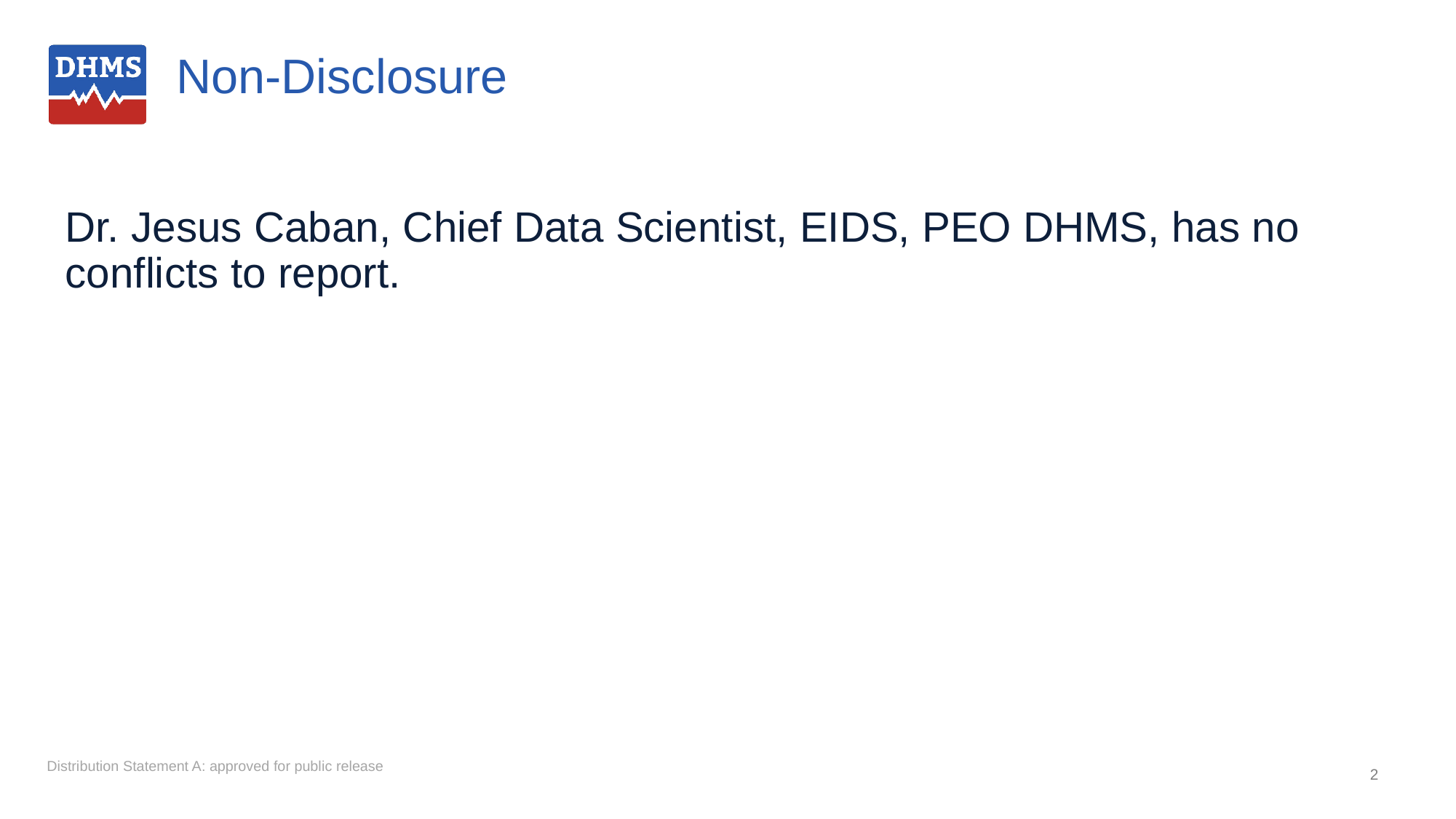

# Non-Disclosure
Dr. Jesus Caban, Chief Data Scientist, EIDS, PEO DHMS, has no conflicts to report.
Distribution Statement A: approved for public release